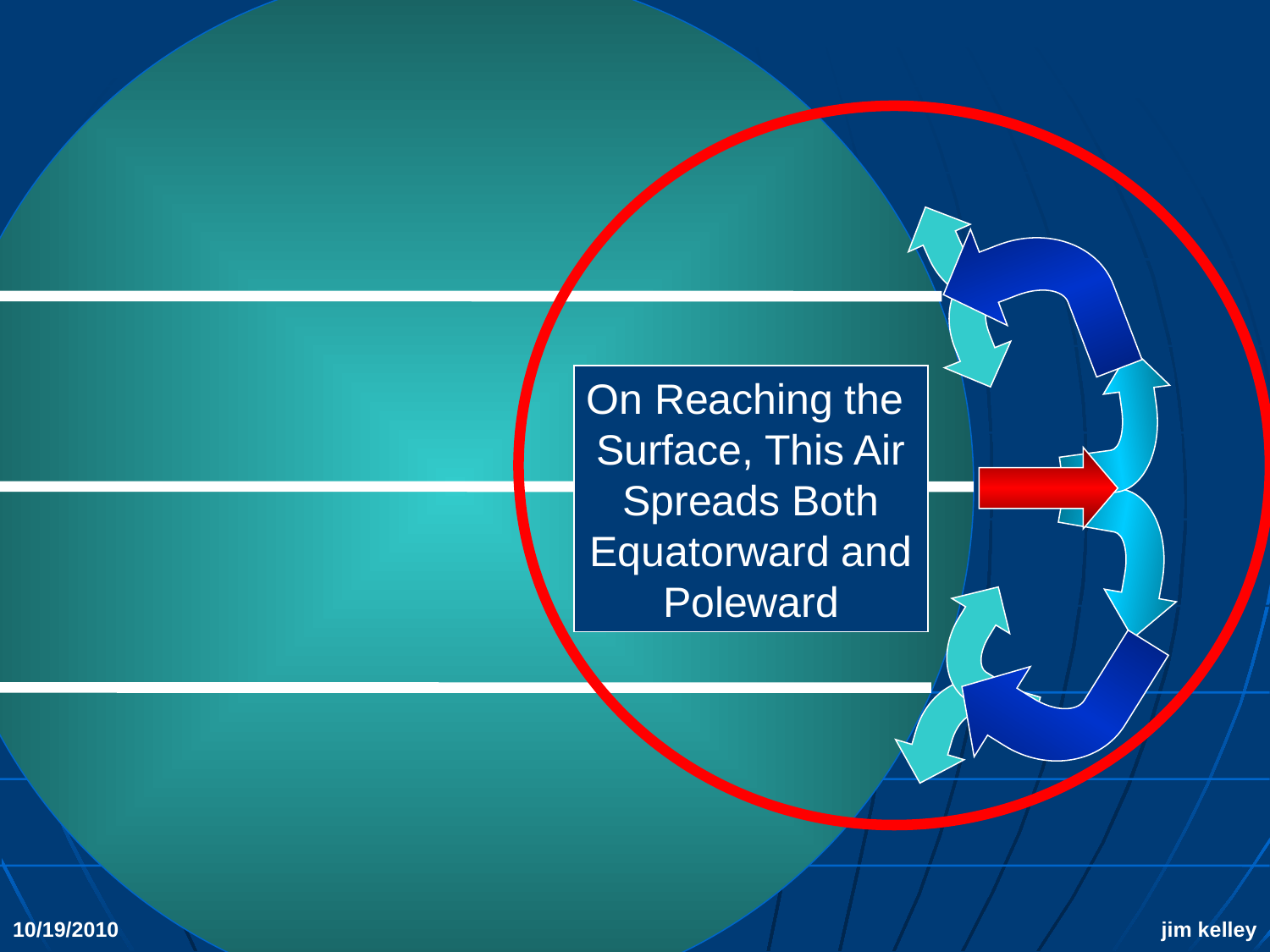

On Reaching the
Surface, This Air
Spreads Both
Equatorward and
Poleward

10/19/2010
jim kelley